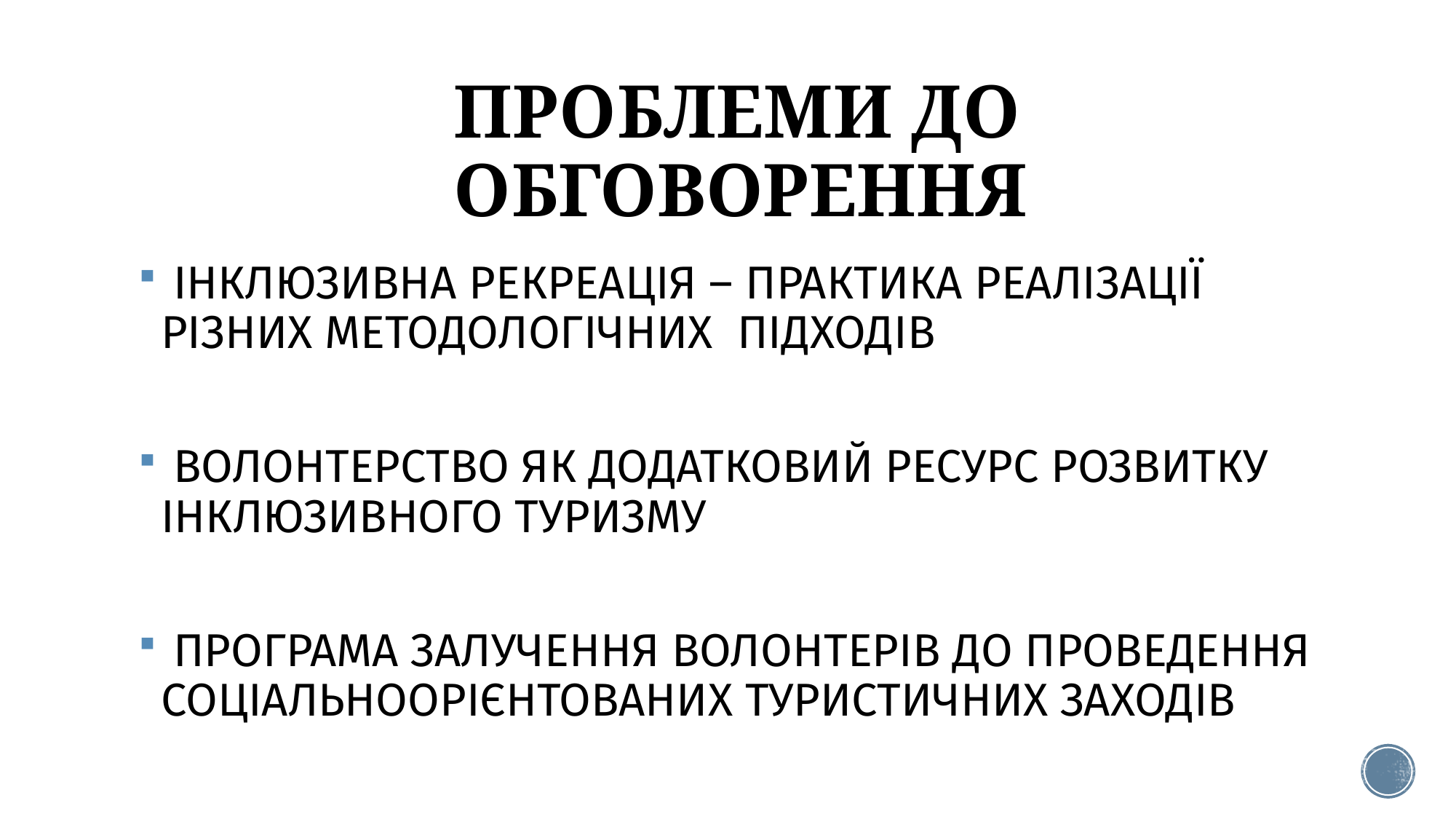

# ПРОБЛЕМИ ДО ОБГОВОРЕННЯ
 ІНКЛЮЗИВНА РЕКРЕАЦІЯ – ПРАКТИКА РЕАЛІЗАЦІЇ РІЗНИХ МЕТОДОЛОГІЧНИХ  ПІДХОДІВ

 ВОЛОНТЕРСТВО ЯК ДОДАТКОВИЙ РЕСУРС РОЗВИТКУ ІНКЛЮЗИВНОГО ТУРИЗМУ

 ПРОГРАМА ЗАЛУЧЕННЯ ВОЛОНТЕРІВ ДО ПРОВЕДЕННЯ СОЦІАЛЬНООРІЄНТОВАНИХ ТУРИСТИЧНИХ ЗАХОДІВ